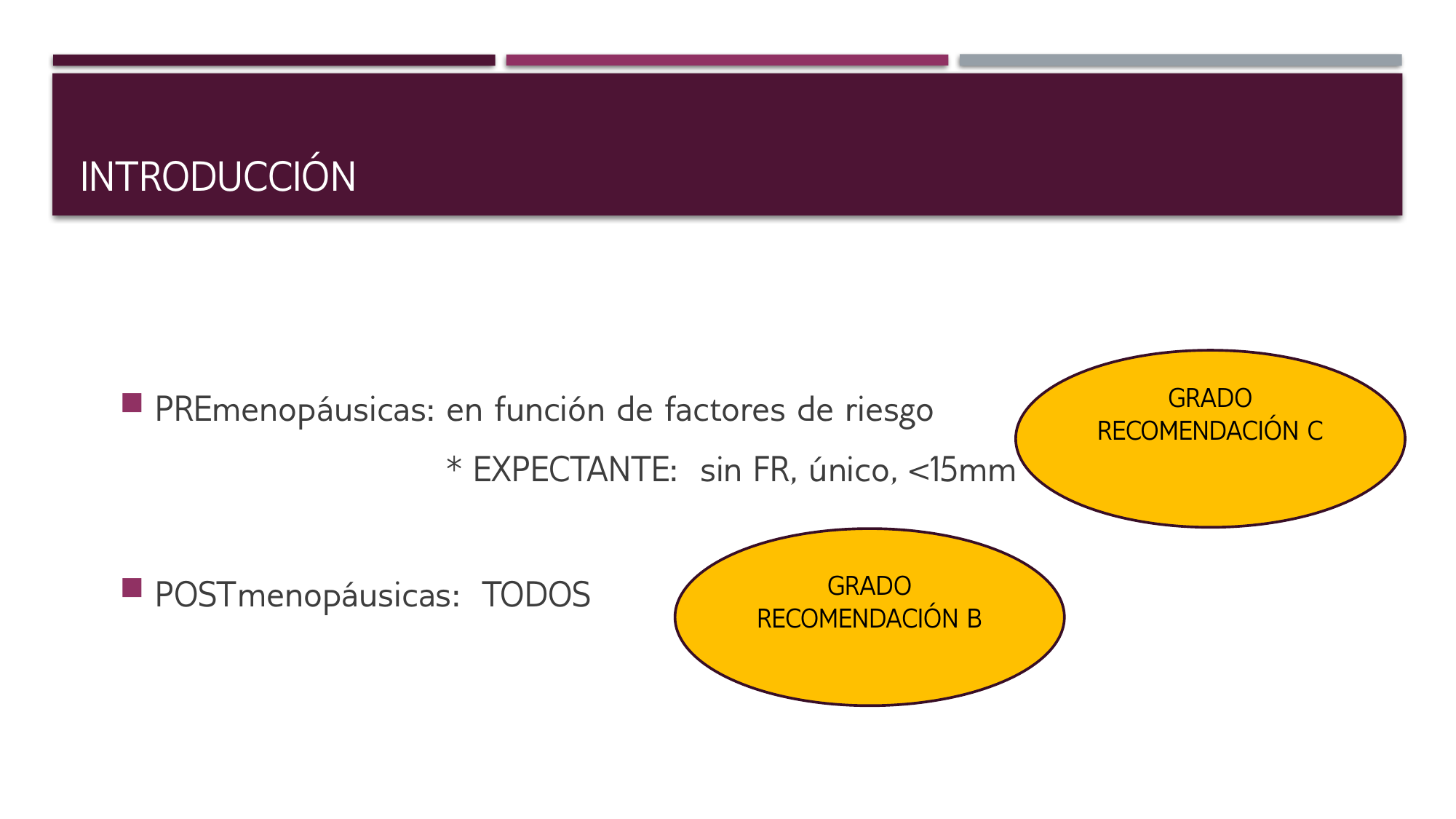

# INTRODUCCIÓN
PREmenopáusicas: en función de factores de riesgo
 			* EXPECTANTE:  sin FR, único, <15mm

POSTmenopáusicas:  TODOS

GRADO RECOMENDACIÓN C

GRADO RECOMENDACIÓN B